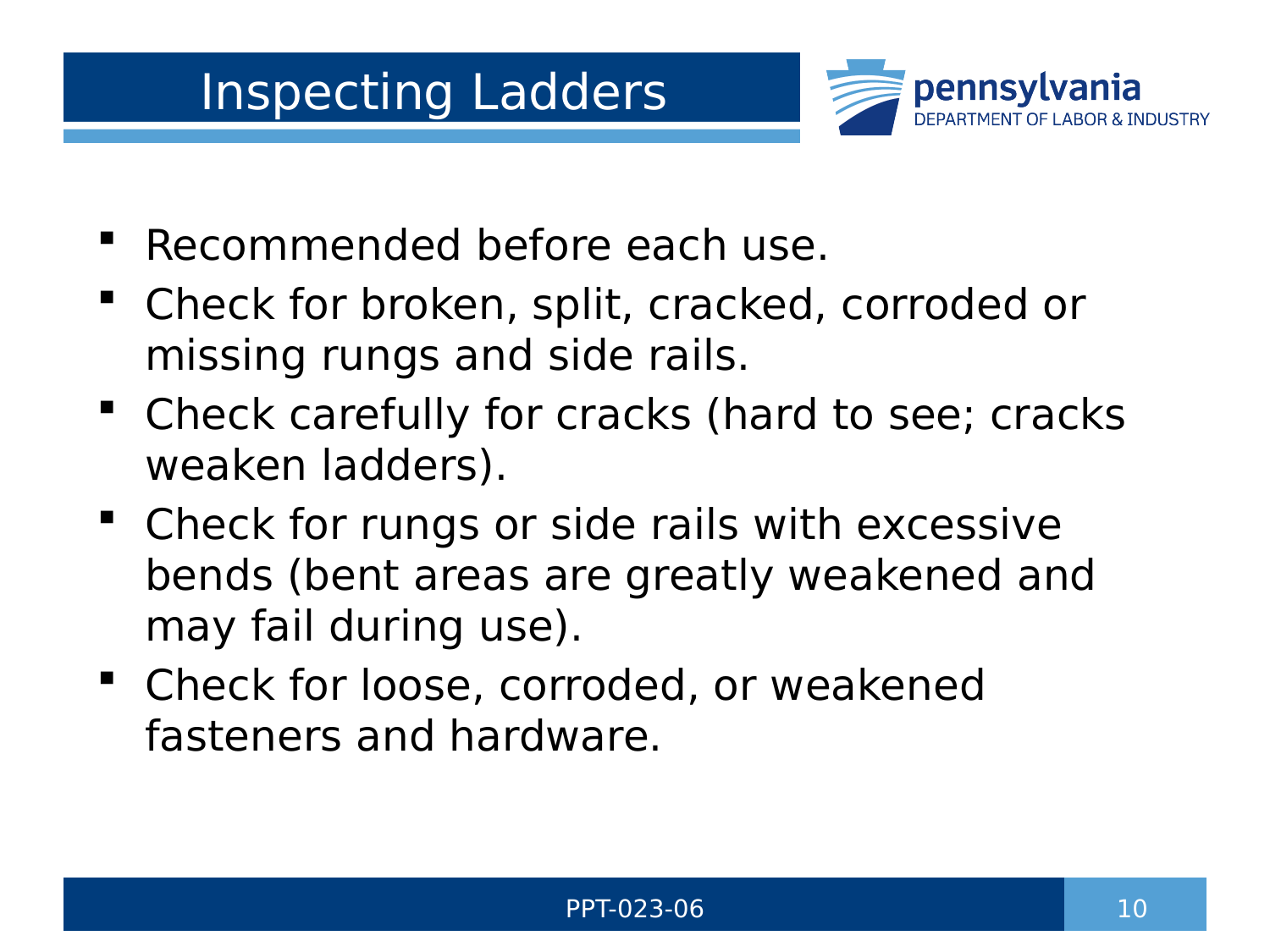

# Inspecting Ladders
Recommended before each use.
Check for broken, split, cracked, corroded or missing rungs and side rails.
Check carefully for cracks (hard to see; cracks weaken ladders).
Check for rungs or side rails with excessive bends (bent areas are greatly weakened and may fail during use).
Check for loose, corroded, or weakened fasteners and hardware.

PPT-023-06
10